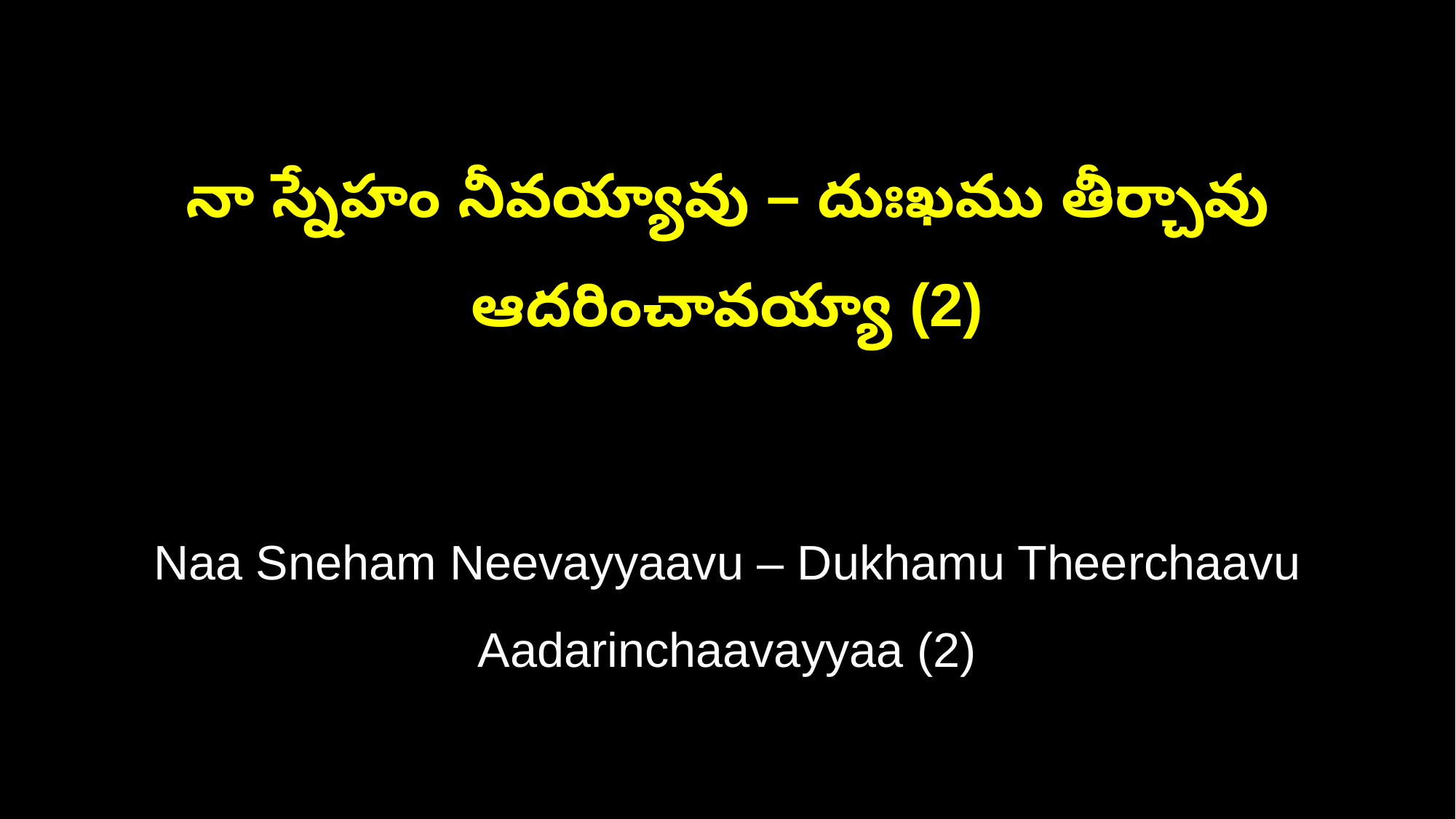

నా స్నేహం నీవయ్యావు – దుఃఖము తీర్చావు
ఆదరించావయ్యా (2)
Naa Sneham Neevayyaavu – Dukhamu Theerchaavu
Aadarinchaavayyaa (2)